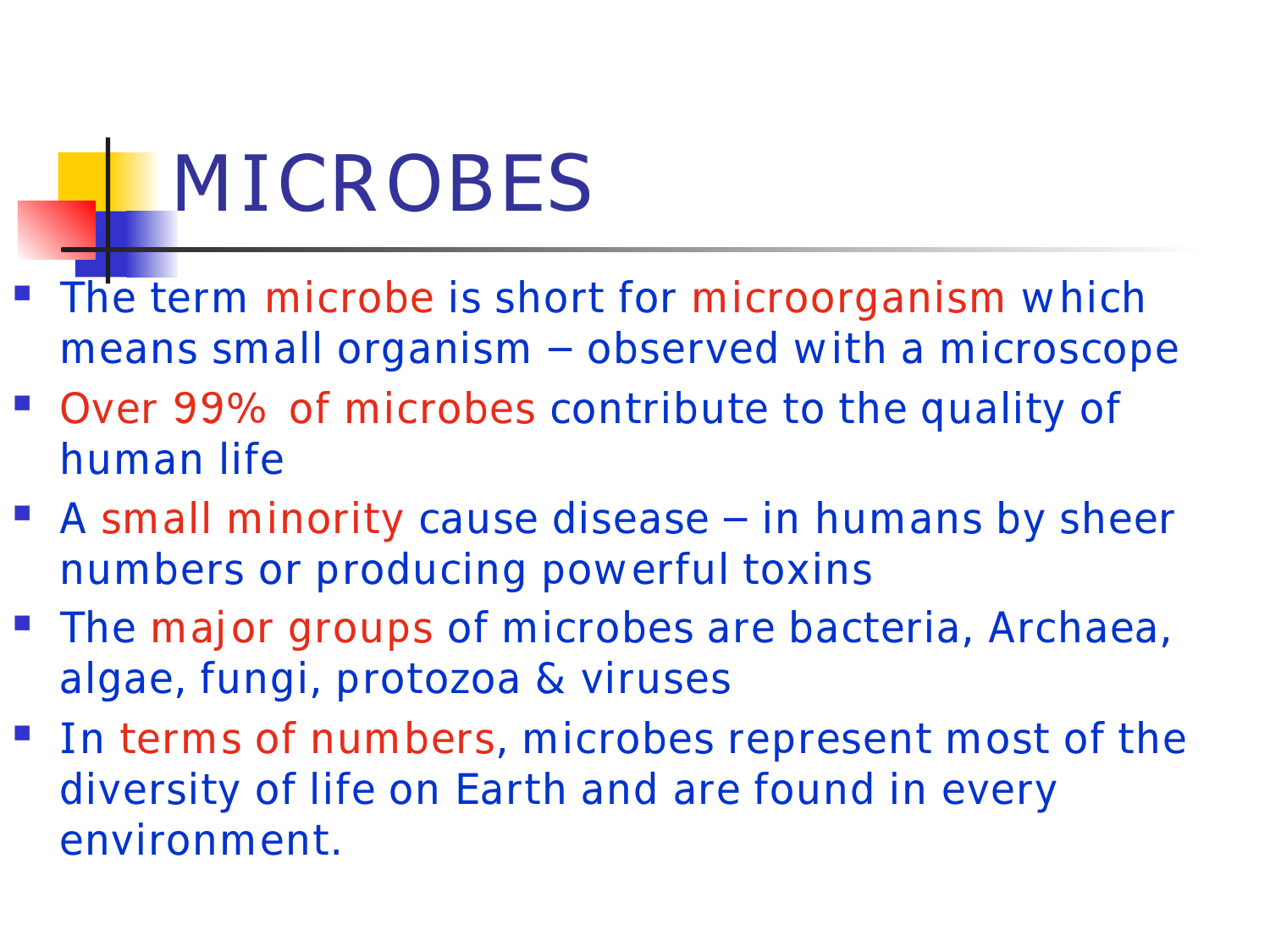

# MICROBES
The term microbe is short for microorganism which means small organism – observed with a microscope
Over 99% of microbes contribute to the quality of human life
A small minority cause disease – in humans by sheer numbers or producing powerful toxins
The major groups of microbes are bacteria, Archaea, algae, fungi, protozoa & viruses
In terms of numbers, microbes represent most of the diversity of life on Earth and are found in every environment.